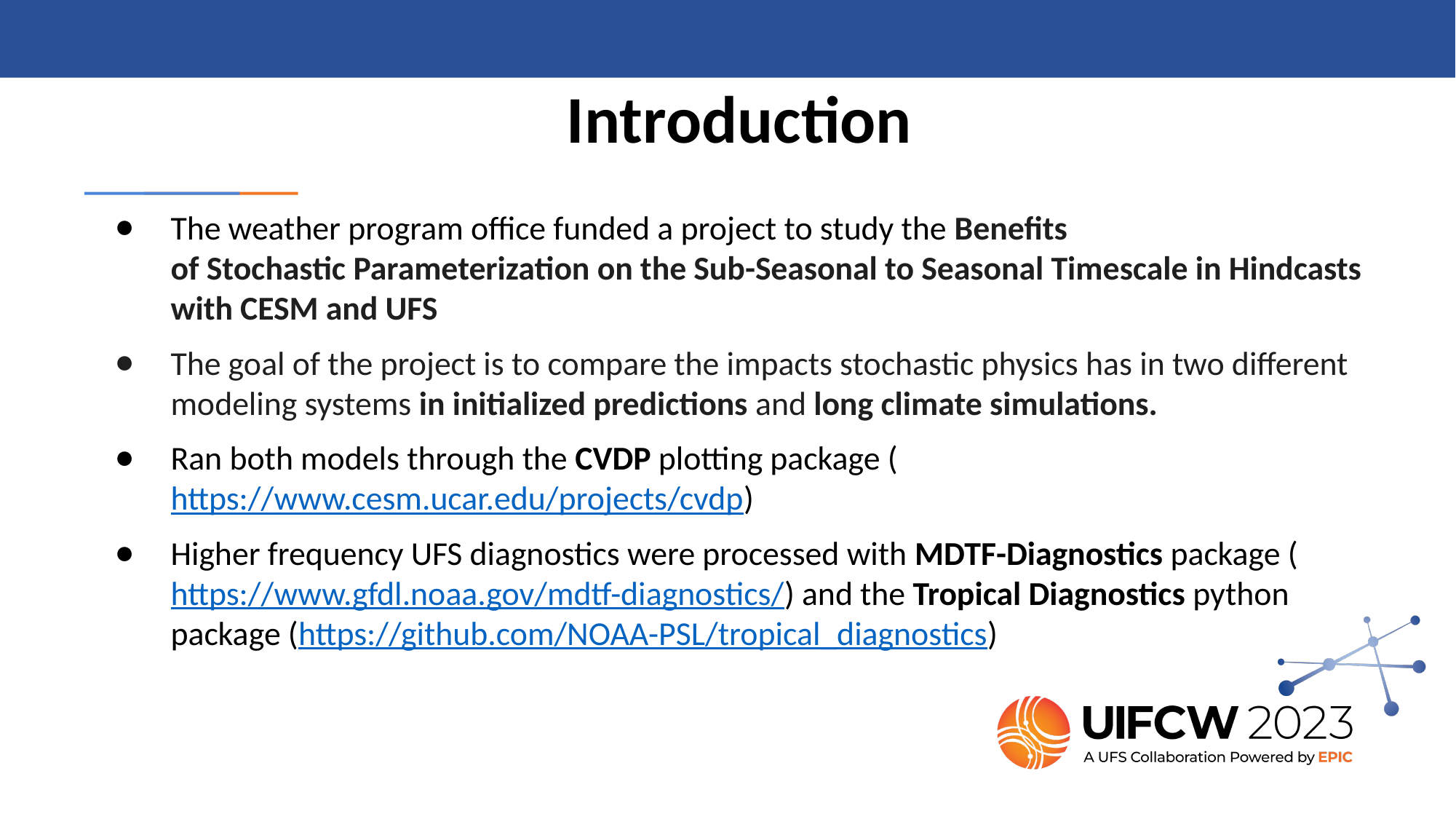

# Introduction
The weather program office funded a project to study the Benefits of Stochastic Parameterization on the Sub-Seasonal to Seasonal Timescale in Hindcasts with CESM and UFS
The goal of the project is to compare the impacts stochastic physics has in two different modeling systems in initialized predictions and long climate simulations.
Ran both models through the CVDP plotting package (https://www.cesm.ucar.edu/projects/cvdp)
Higher frequency UFS diagnostics were processed with MDTF-Diagnostics package (https://www.gfdl.noaa.gov/mdtf-diagnostics/) and the Tropical Diagnostics python package (https://github.com/NOAA-PSL/tropical_diagnostics)